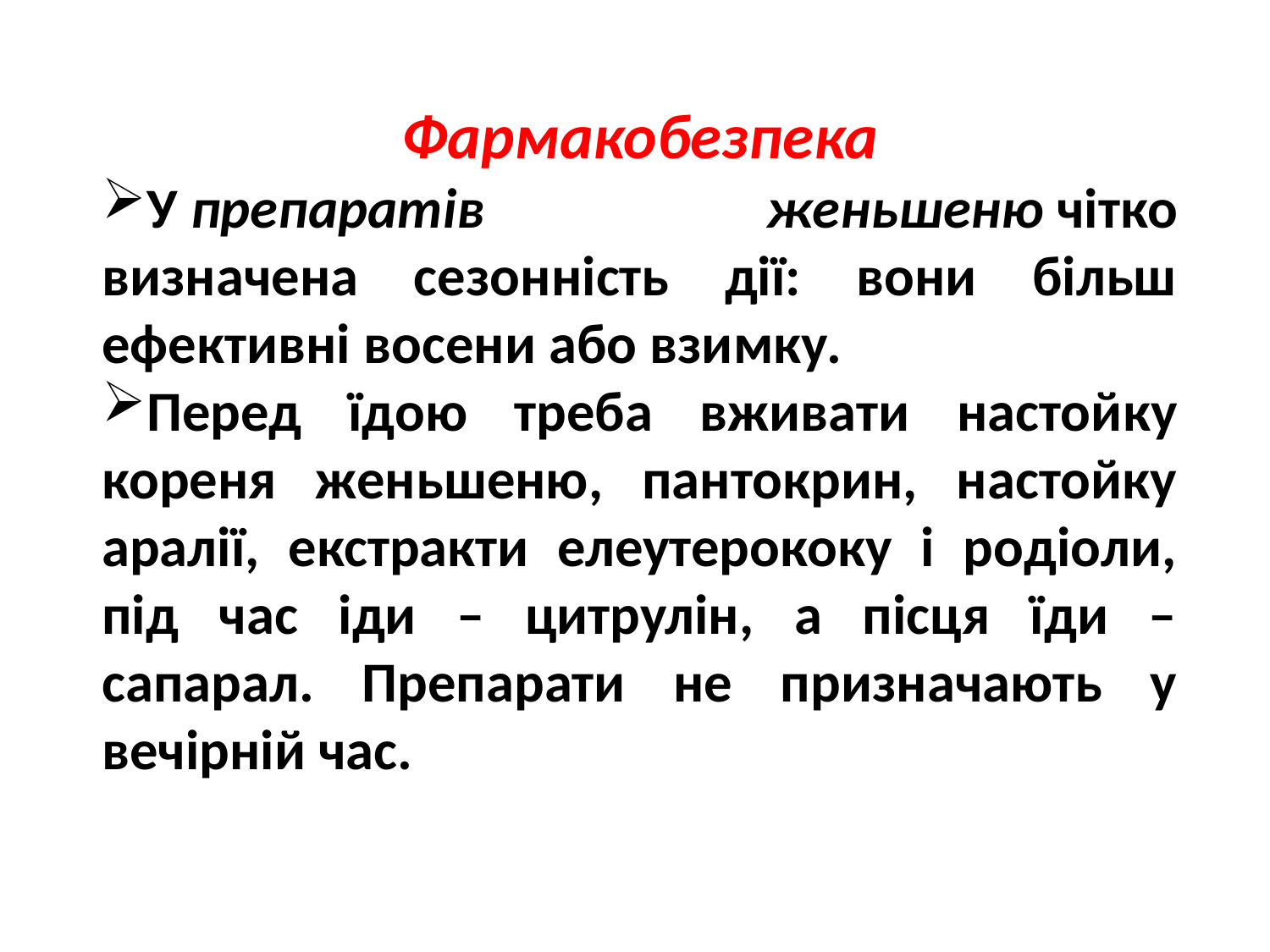

Фармакобезпека
У препаратів женьшеню чітко визначена сезонність дії: вони більш ефективні восени або взимку.
Перед їдою треба вживати настойку кореня женьшеню, пантокрин, настойку аралії, екстракти елеутерококу і родіоли, під час іди – цитрулін, а пісця їди – сапарал. Препарати не призначають у вечірній час.